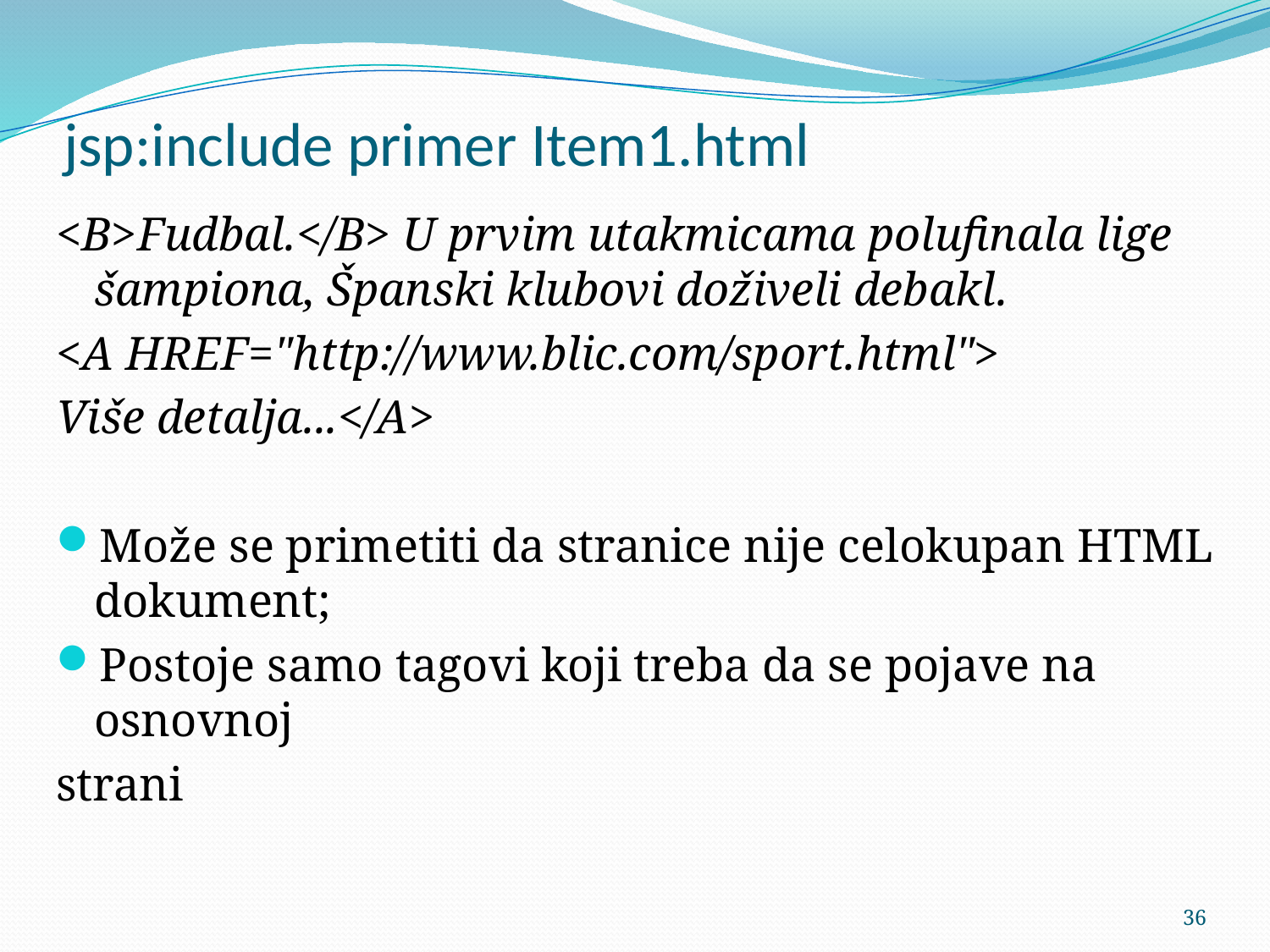

# jsp:include primer Item1.html
<B>Fudbal.</B> U prvim utakmicama polufinala lige šampiona, Španski klubovi doživeli debakl.
<A HREF="http://www.blic.com/sport.html">
Više detalja...</A>

Može se primetiti da stranice nije celokupan HTML dokument;
Postoje samo tagovi koji treba da se pojave na osnovnoj
strani
36